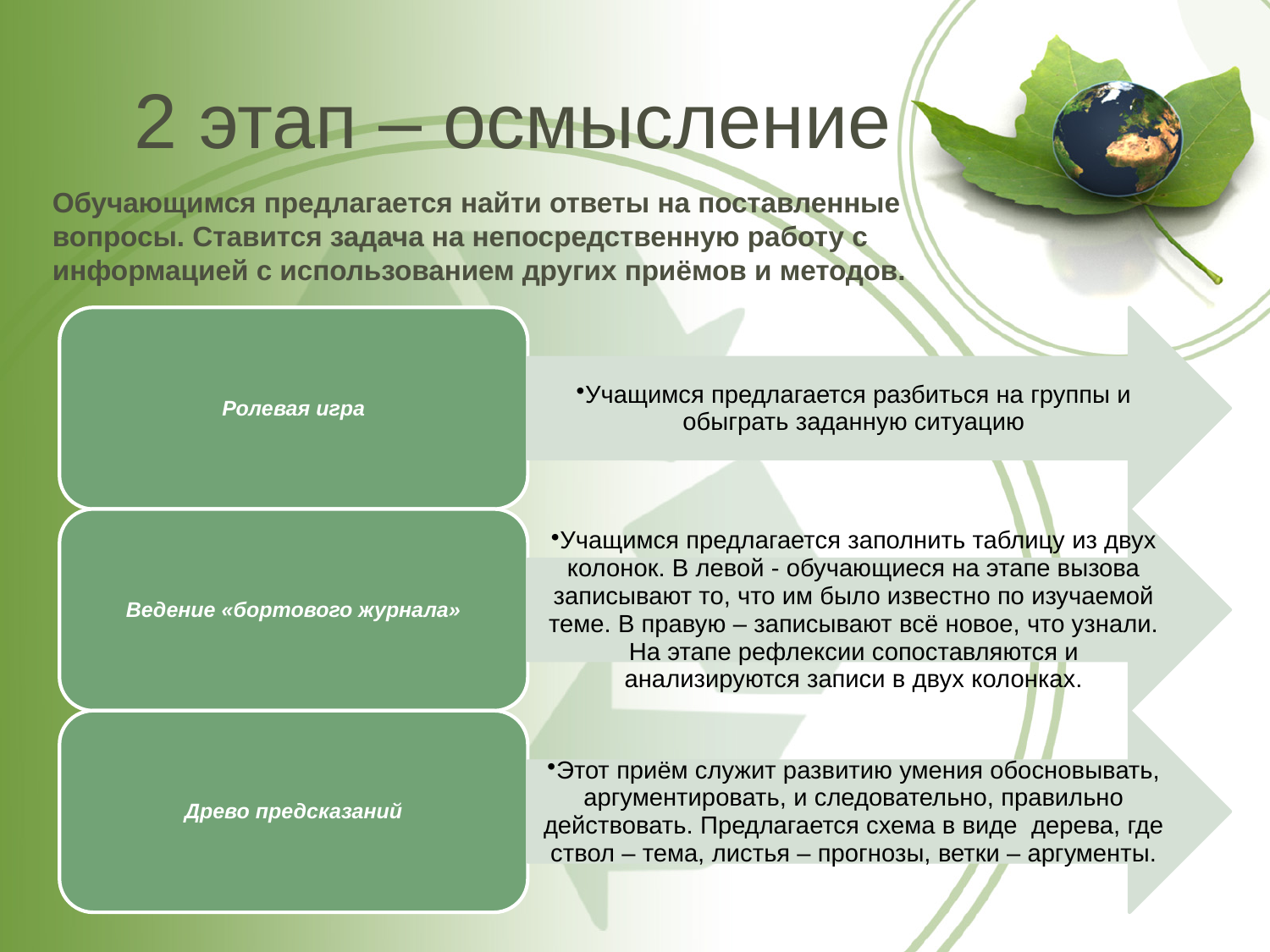

# 2 этап – осмысление
Обучающимся предлагается найти ответы на поставленные вопросы. Ставится задача на непосредственную работу с информацией с использованием других приёмов и методов.

Ролевая игра
Ведение «бортового журнала»
Древо предсказаний
Учащимся предлагается разбиться на группы и обыграть заданную ситуацию
Учащимся предлагается заполнить таблицу из двух колонок. В левой - обучающиеся на этапе вызова записывают то, что им было известно по изучаемой теме. В правую – записывают всё новое, что узнали. На этапе рефлексии сопоставляются и анализируются записи в двух колонках.
Этот приём служит развитию умения обосновывать, аргументировать, и следовательно, правильно действовать. Предлагается схема в виде  дерева, где ствол – тема, листья – прогнозы, ветки – аргументы.